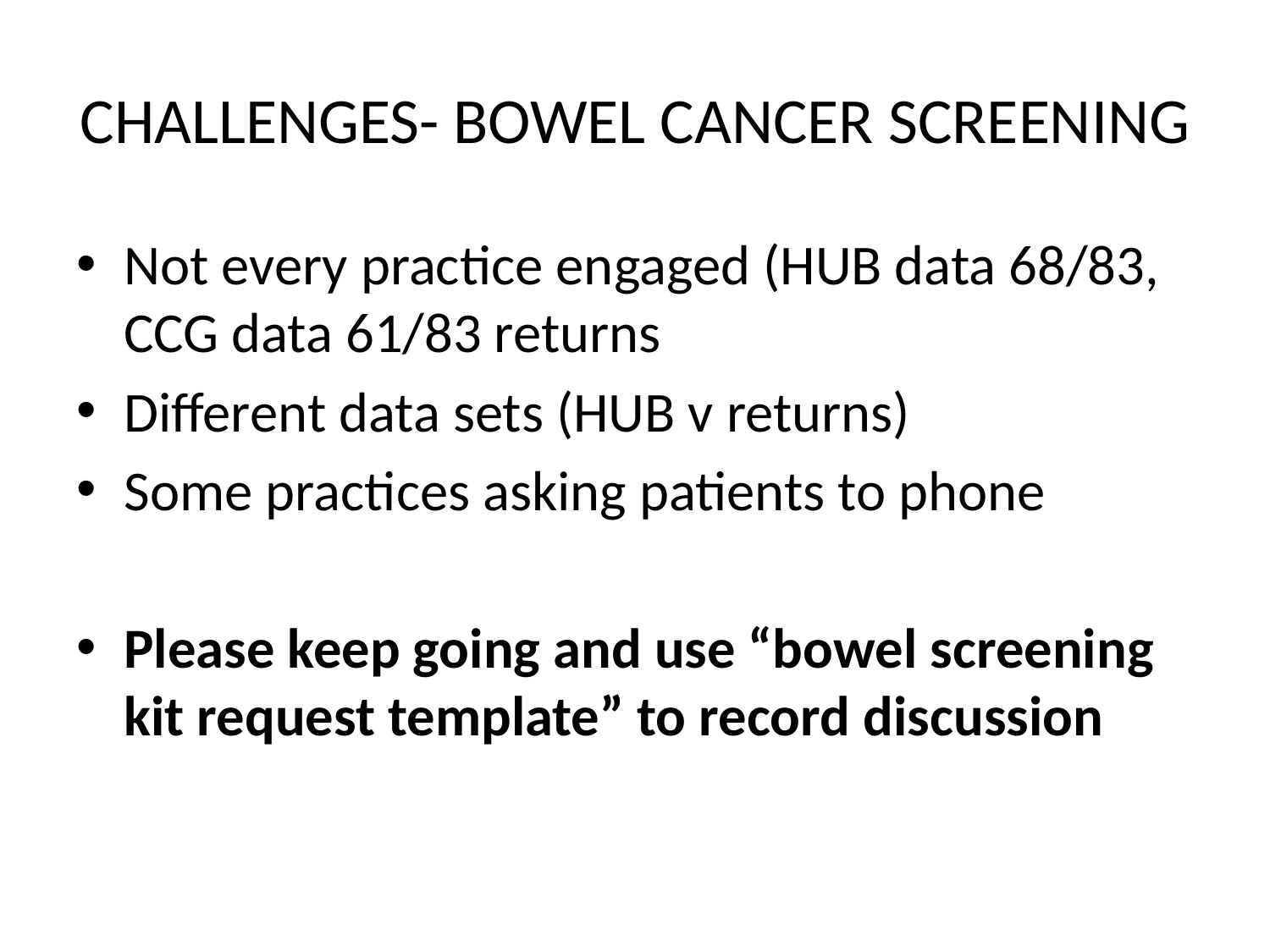

# CHALLENGES- BOWEL CANCER SCREENING
Not every practice engaged (HUB data 68/83, CCG data 61/83 returns
Different data sets (HUB v returns)
Some practices asking patients to phone

Please keep going and use “bowel screening kit request template” to record discussion